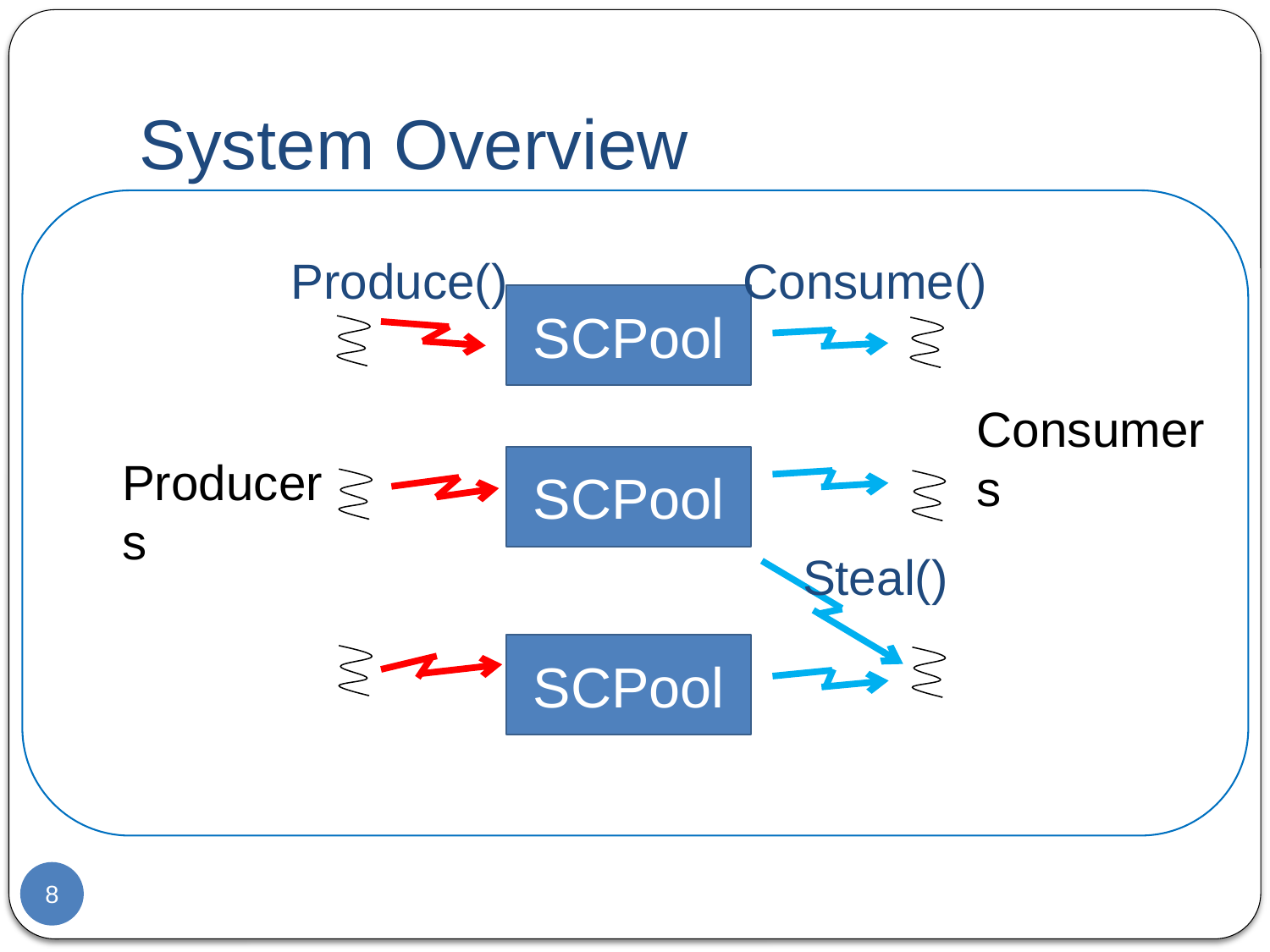

# System Overview

Produce()
Consume()
SCPool

Consumers
Producers
SCPool

Steal()
SCPool

8